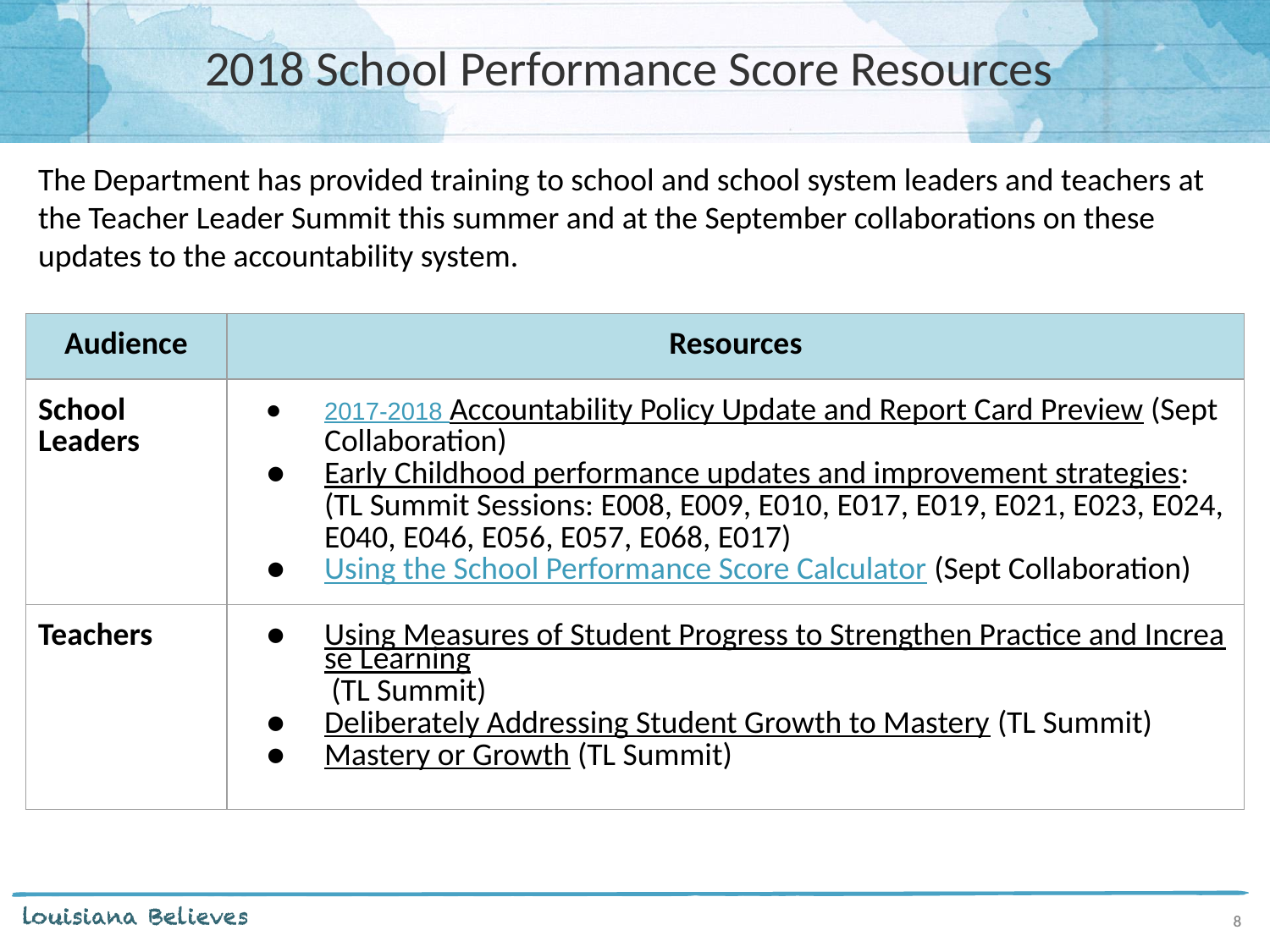

# 2018 School Performance Score Resources
The Department has provided training to school and school system leaders and teachers at the Teacher Leader Summit this summer and at the September collaborations on these updates to the accountability system.
| Audience | Resources |
| --- | --- |
| School Leaders | 2017-2018 Accountability Policy Update and Report Card Preview (Sept Collaboration) Early Childhood performance updates and improvement strategies: (TL Summit Sessions: E008, E009, E010, E017, E019, E021, E023, E024, E040, E046, E056, E057, E068, E017) Using the School Performance Score Calculator (Sept Collaboration) |
| Teachers | Using Measures of Student Progress to Strengthen Practice and Increase Learning (TL Summit) Deliberately Addressing Student Growth to Mastery (TL Summit) Mastery or Growth (TL Summit) |
8